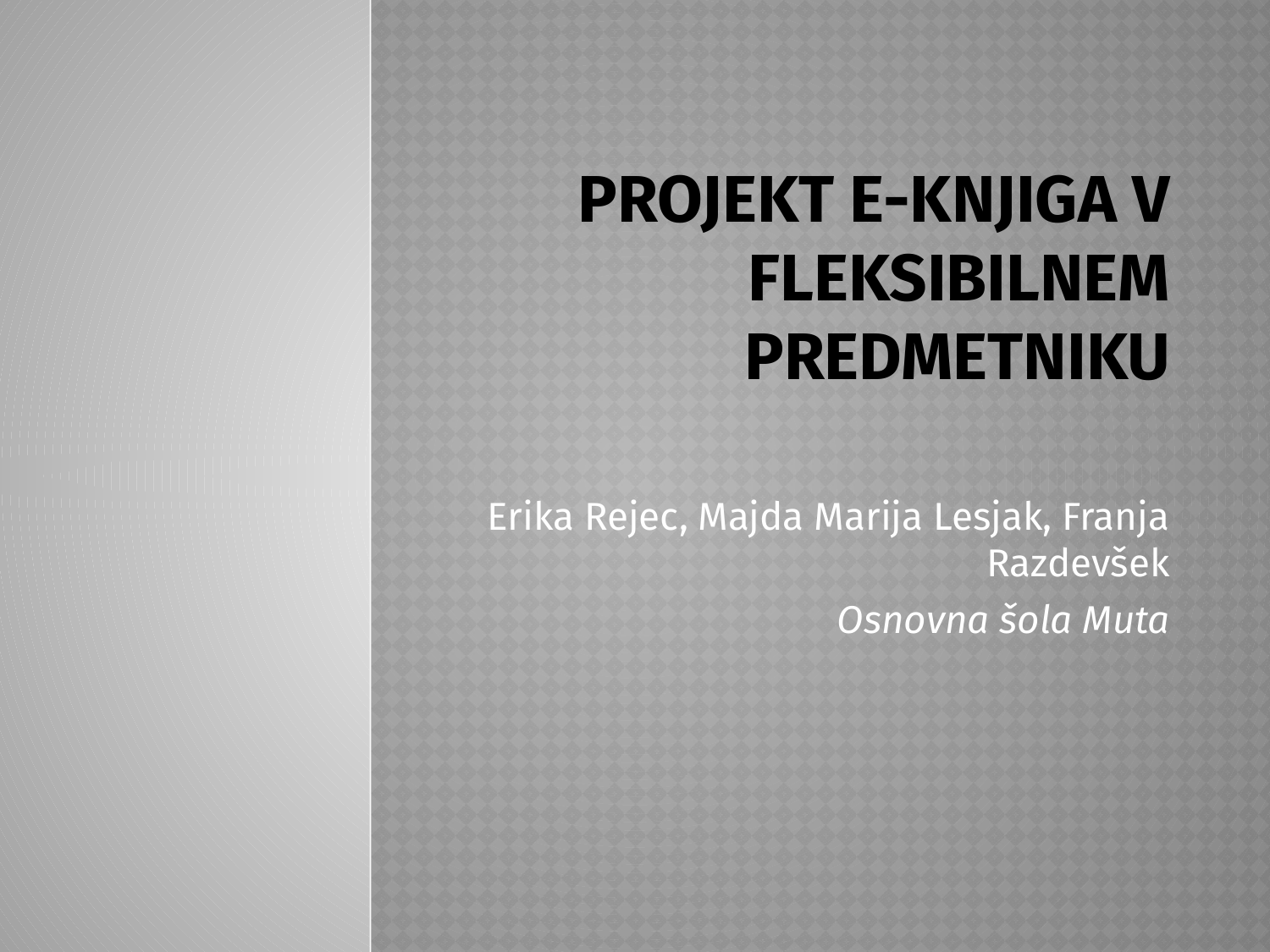

# Projekt E-knjiga v fleksibilnem predmetniku
Erika Rejec, Majda Marija Lesjak, Franja Razdevšek
Osnovna šola Muta